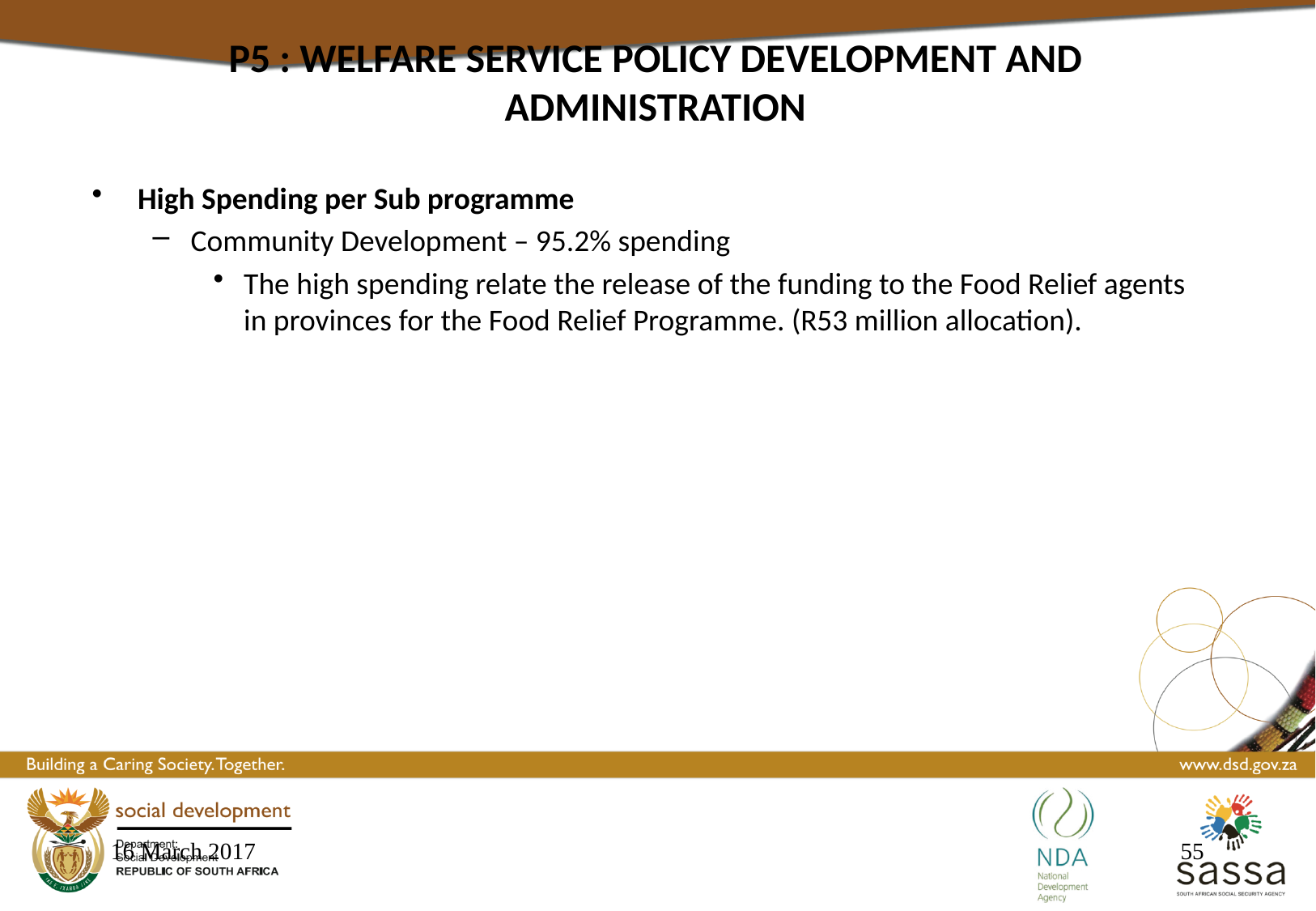

P5 : WELFARE SERVICE POLICY DEVELOPMENT AND ADMINISTRATION

High Spending per Sub programme
Community Development – 95.2% spending
The high spending relate the release of the funding to the Food Relief agents in provinces for the Food Relief Programme. (R53 million allocation).

16 March 2017
55